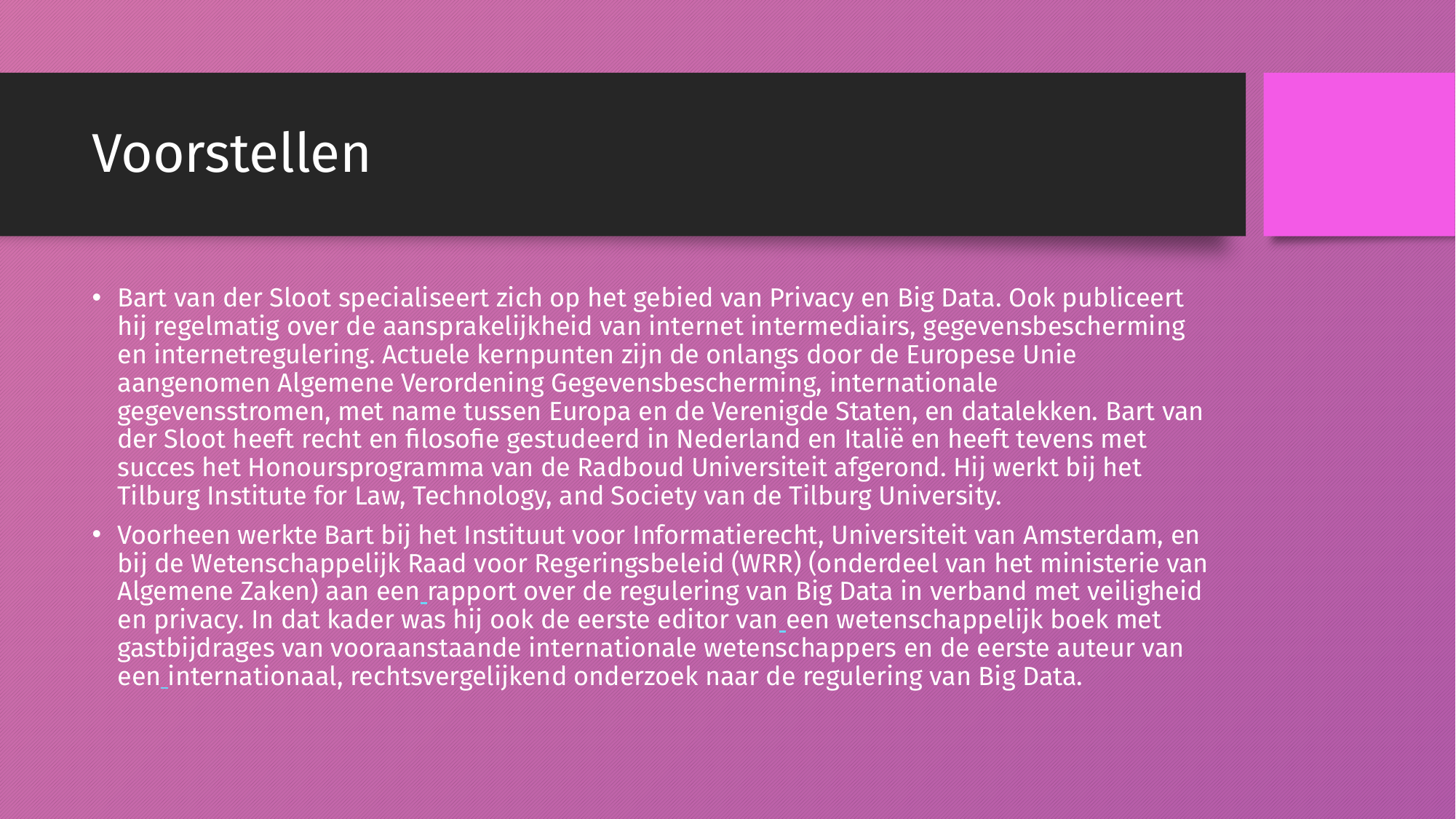

# Voorstellen
Bart van der Sloot specialiseert zich op het gebied van Privacy en Big Data. Ook publiceert hij regelmatig over de aansprakelijkheid van internet intermediairs, gegevensbescherming en internetregulering. Actuele kernpunten zijn de onlangs door de Europese Unie aangenomen Algemene Verordening Gegevensbescherming, internationale gegevensstromen, met name tussen Europa en de Verenigde Staten, en datalekken. Bart van der Sloot heeft recht en filosofie gestudeerd in Nederland en Italië en heeft tevens met succes het Honoursprogramma van de Radboud Universiteit afgerond. Hij werkt bij het Tilburg Institute for Law, Technology, and Society van de Tilburg University.
Voorheen werkte Bart bij het Instituut voor Informatierecht, Universiteit van Amsterdam, en bij de Wetenschappelijk Raad voor Regeringsbeleid (WRR) (onderdeel van het ministerie van Algemene Zaken) aan een rapport over de regulering van Big Data in verband met veiligheid en privacy. In dat kader was hij ook de eerste editor van een wetenschappelijk boek met gastbijdrages van vooraanstaande internationale wetenschappers en de eerste auteur van een internationaal, rechtsvergelijkend onderzoek naar de regulering van Big Data.